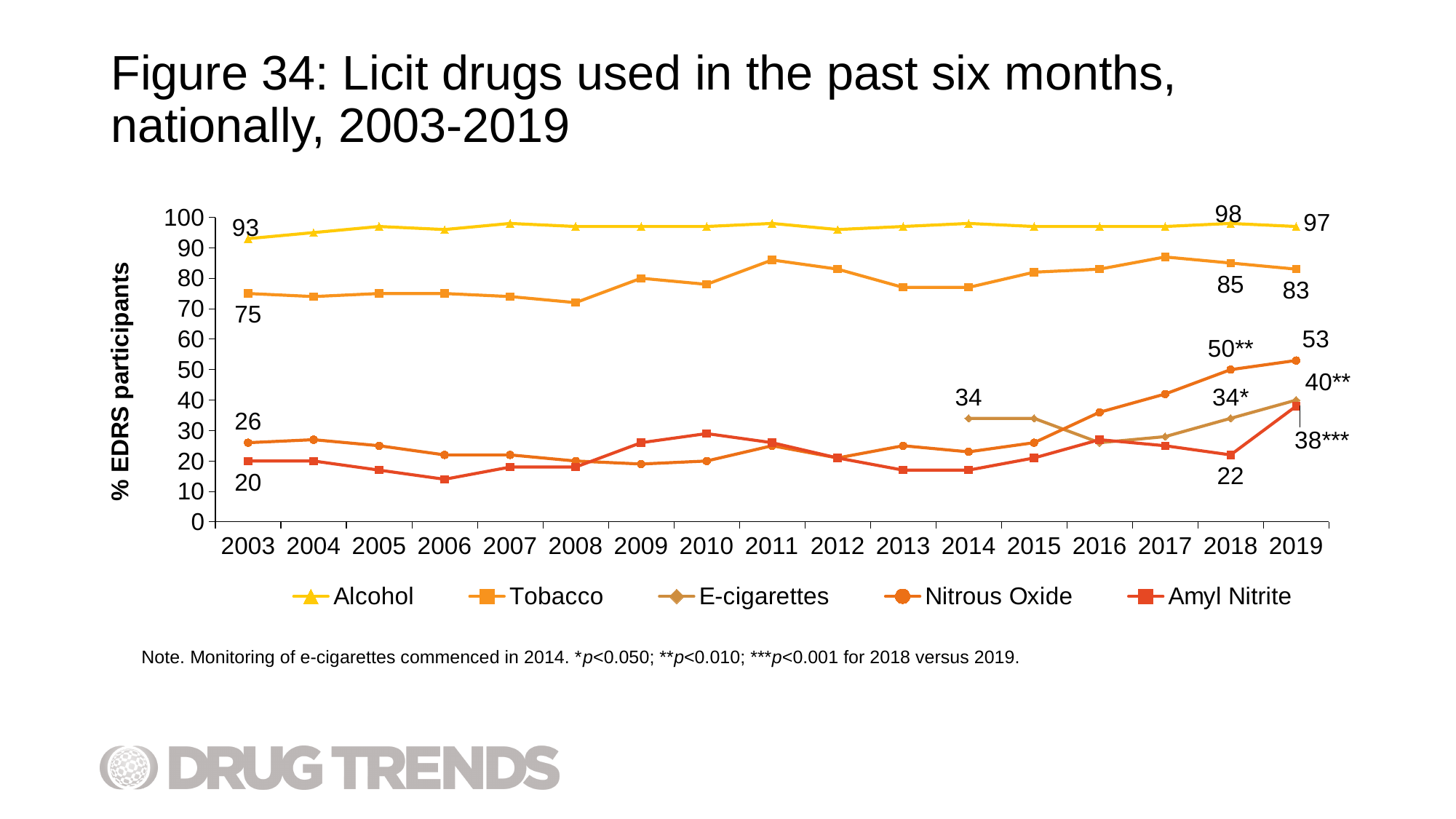

# Figure 34: Licit drugs used in the past six months, nationally, 2003-2019

### Chart

| Category | Alcohol | Tobacco | E-cigarettes | Nitrous Oxide | Amyl Nitrite |
|---|---|---|---|---|---|
| 2003 | 93.0 | 75.0 | None | 26.0 | 20.0 |
| 2004 | 95.0 | 74.0 | None | 27.0 | 20.0 |
| 2005 | 97.0 | 75.0 | None | 25.0 | 17.0 |
| 2006 | 96.0 | 75.0 | None | 22.0 | 14.0 |
| 2007 | 98.0 | 74.0 | None | 22.0 | 18.0 |
| 2008 | 97.0 | 72.0 | None | 20.0 | 18.0 |
| 2009 | 97.0 | 80.0 | None | 19.0 | 26.0 |
| 2010 | 97.0 | 78.0 | None | 20.0 | 29.0 |
| 2011 | 98.0 | 86.0 | None | 25.0 | 26.0 |
| 2012 | 96.0 | 83.0 | None | 21.0 | 21.0 |
| 2013 | 97.0 | 77.0 | None | 25.0 | 17.0 |
| 2014 | 98.0 | 77.0 | 34.0 | 23.0 | 17.0 |
| 2015 | 97.0 | 82.0 | 34.0 | 26.0 | 21.0 |
| 2016 | 97.0 | 83.0 | 26.0 | 36.0 | 27.0 |
| 2017 | 97.0 | 87.0 | 28.0 | 42.0 | 25.0 |
| 2018 | 98.0 | 85.0 | 34.0 | 50.0 | 22.0 |
| 2019 | 97.0 | 83.0 | 40.0 | 53.0 | 38.0 |
Note. Monitoring of e-cigarettes commenced in 2014. *p<0.050; **p<0.010; ***p<0.001 for 2018 versus 2019.